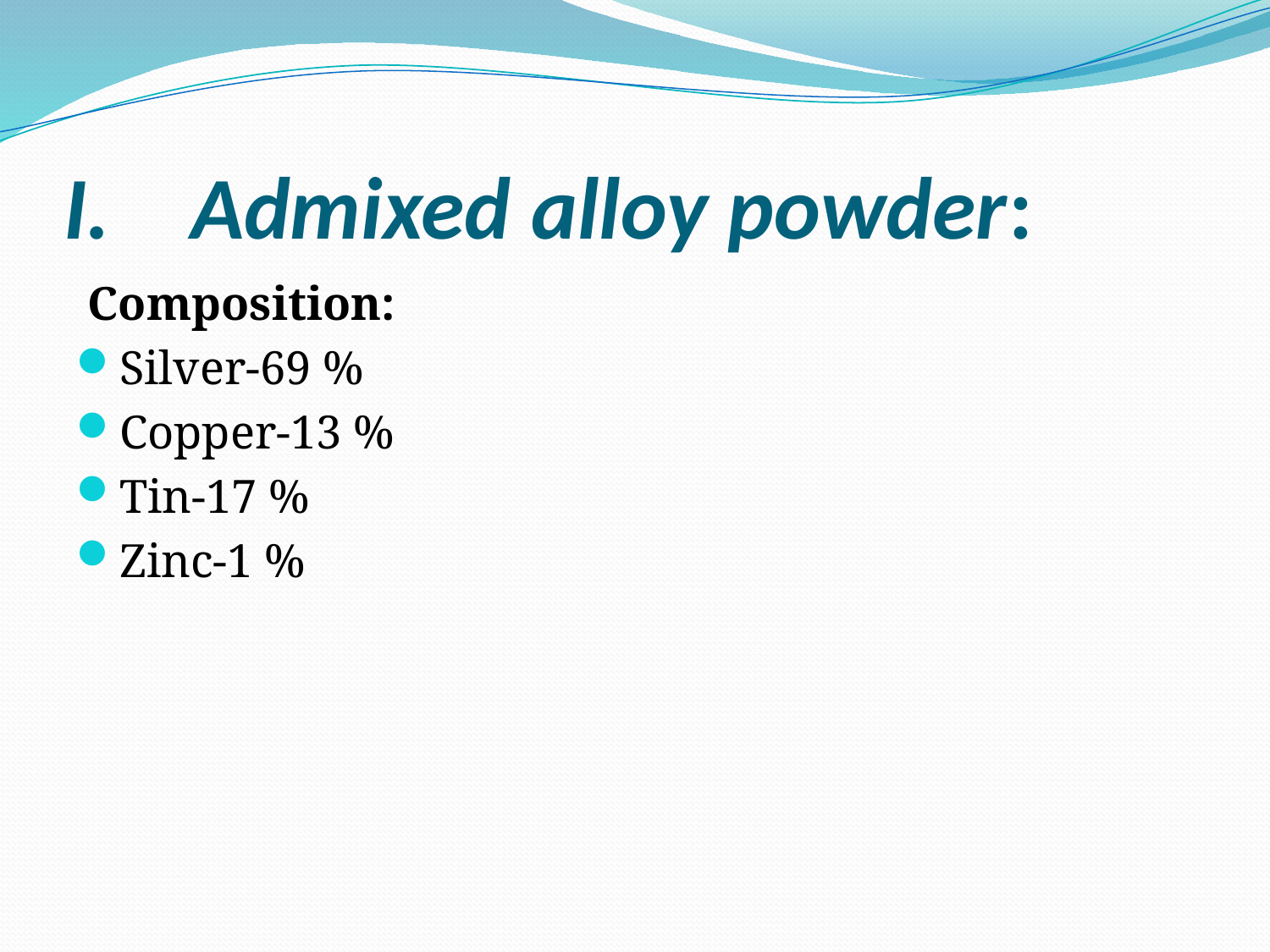

# I.	Admixed alloy powder:
 Composition:
Silver-69 %
Copper-13 %
Tin-17 %
Zinc-1 %